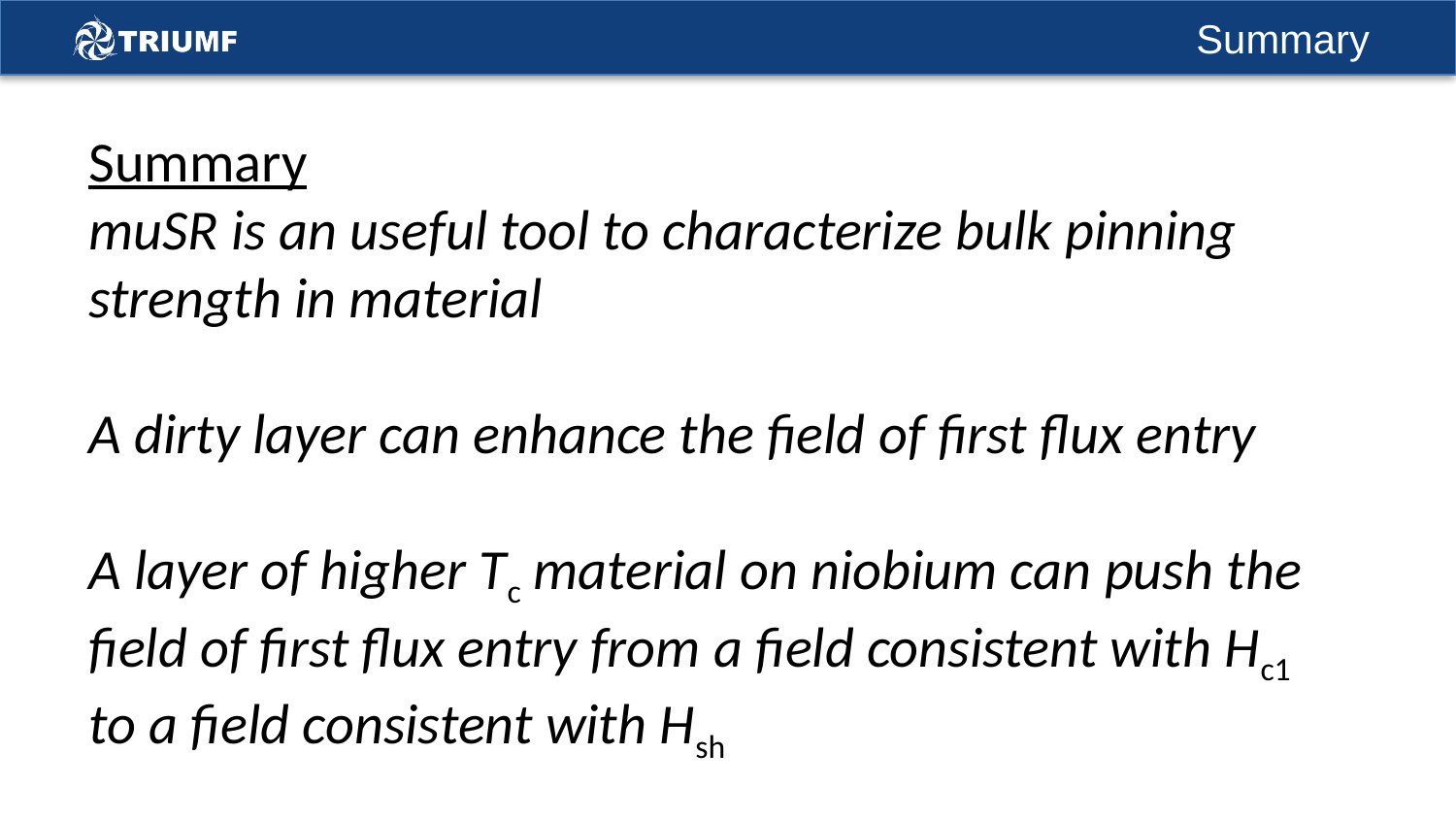

# Summary
Summary
muSR is an useful tool to characterize bulk pinning strength in material

A dirty layer can enhance the field of first flux entry

A layer of higher Tc material on niobium can push the field of first flux entry from a field consistent with Hc1 to a field consistent with Hsh